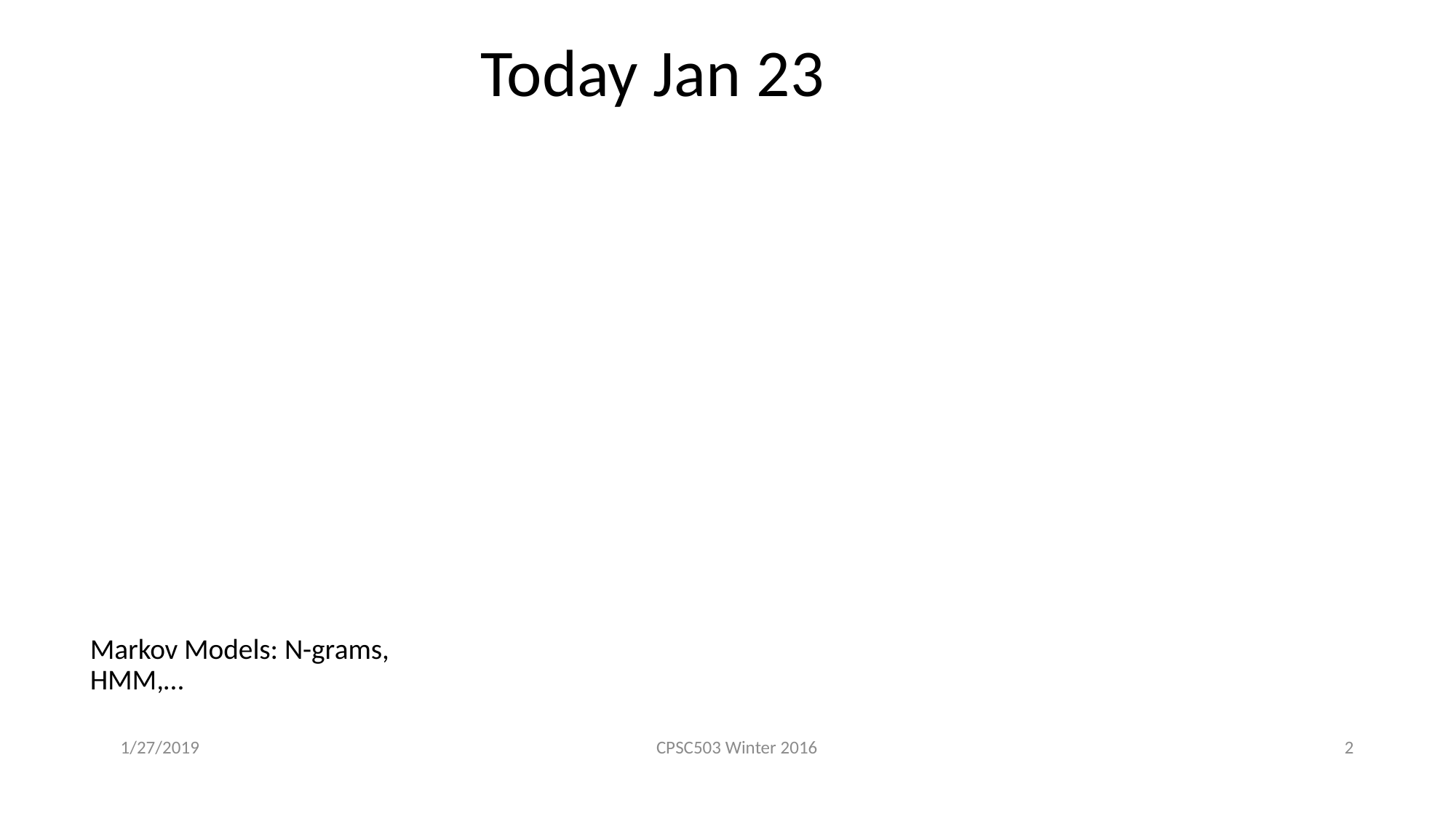

# Today Jan 23
Markov Models: N-grams, HMM,…

1/27/2019
CPSC503 Winter 2016
2